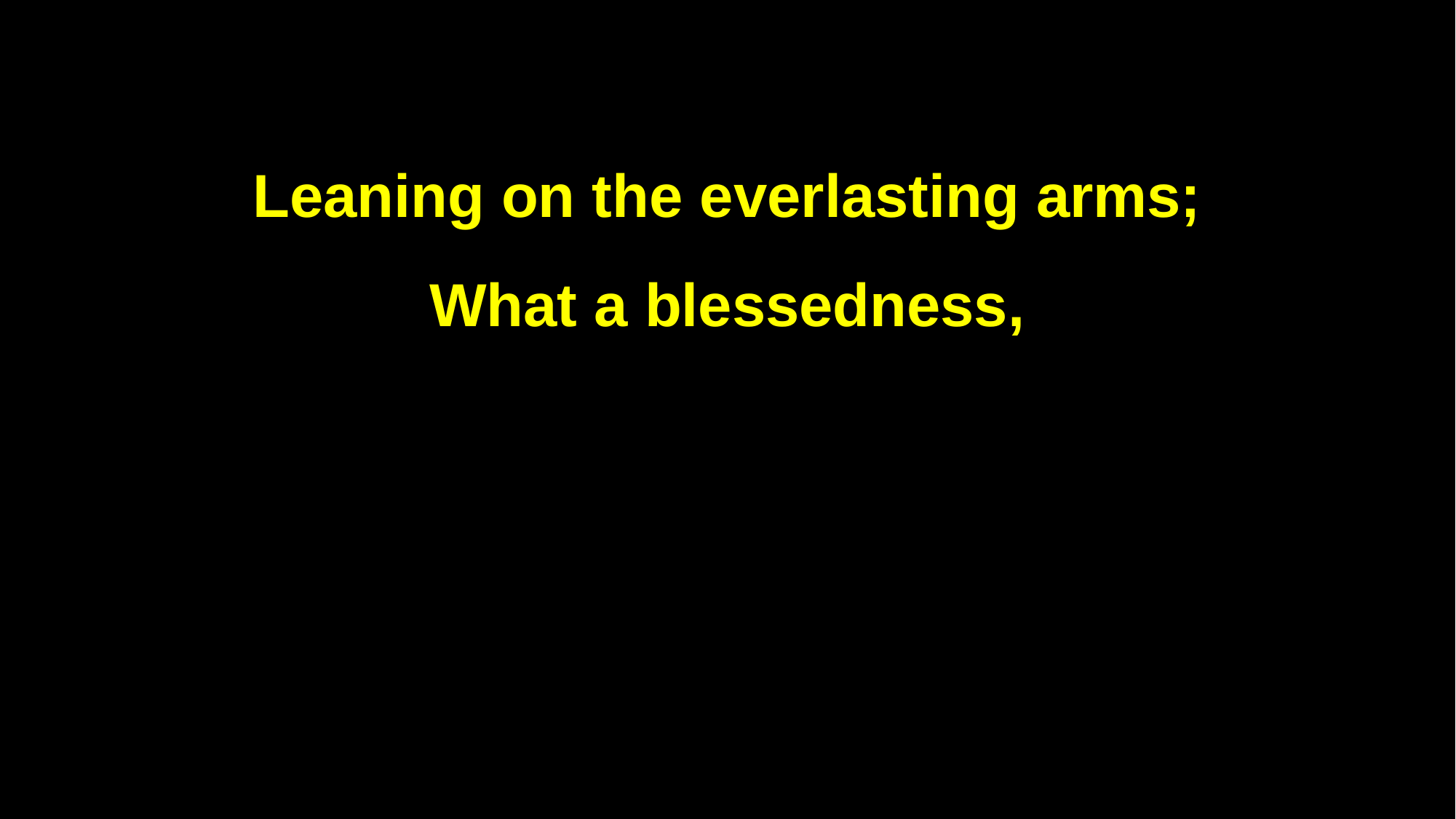

Leaning on the everlasting arms;
What a blessedness,